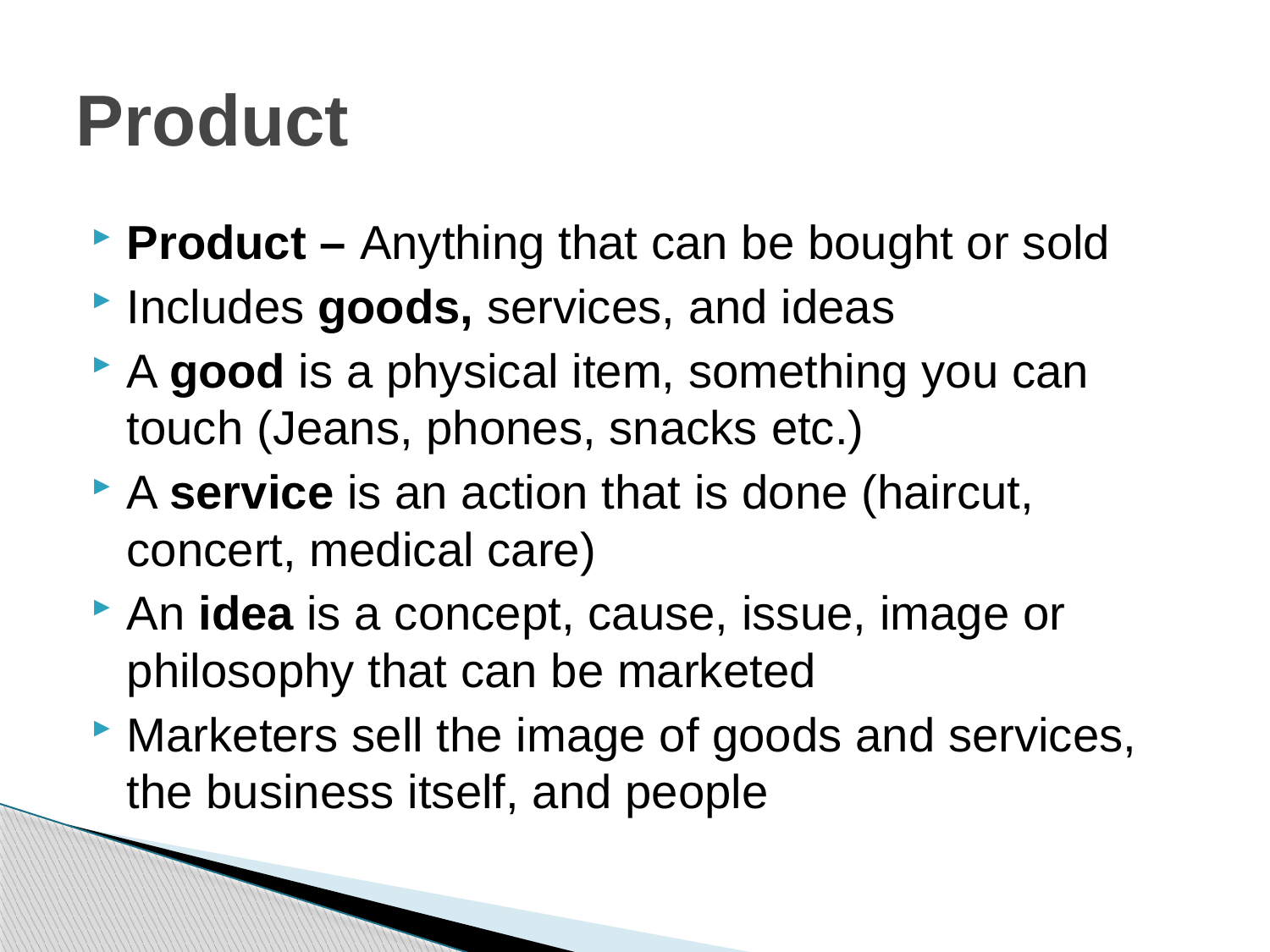

# Product
Product – Anything that can be bought or sold
Includes goods, services, and ideas
A good is a physical item, something you can touch (Jeans, phones, snacks etc.)
A service is an action that is done (haircut, concert, medical care)
An idea is a concept, cause, issue, image or philosophy that can be marketed
Marketers sell the image of goods and services, the business itself, and people